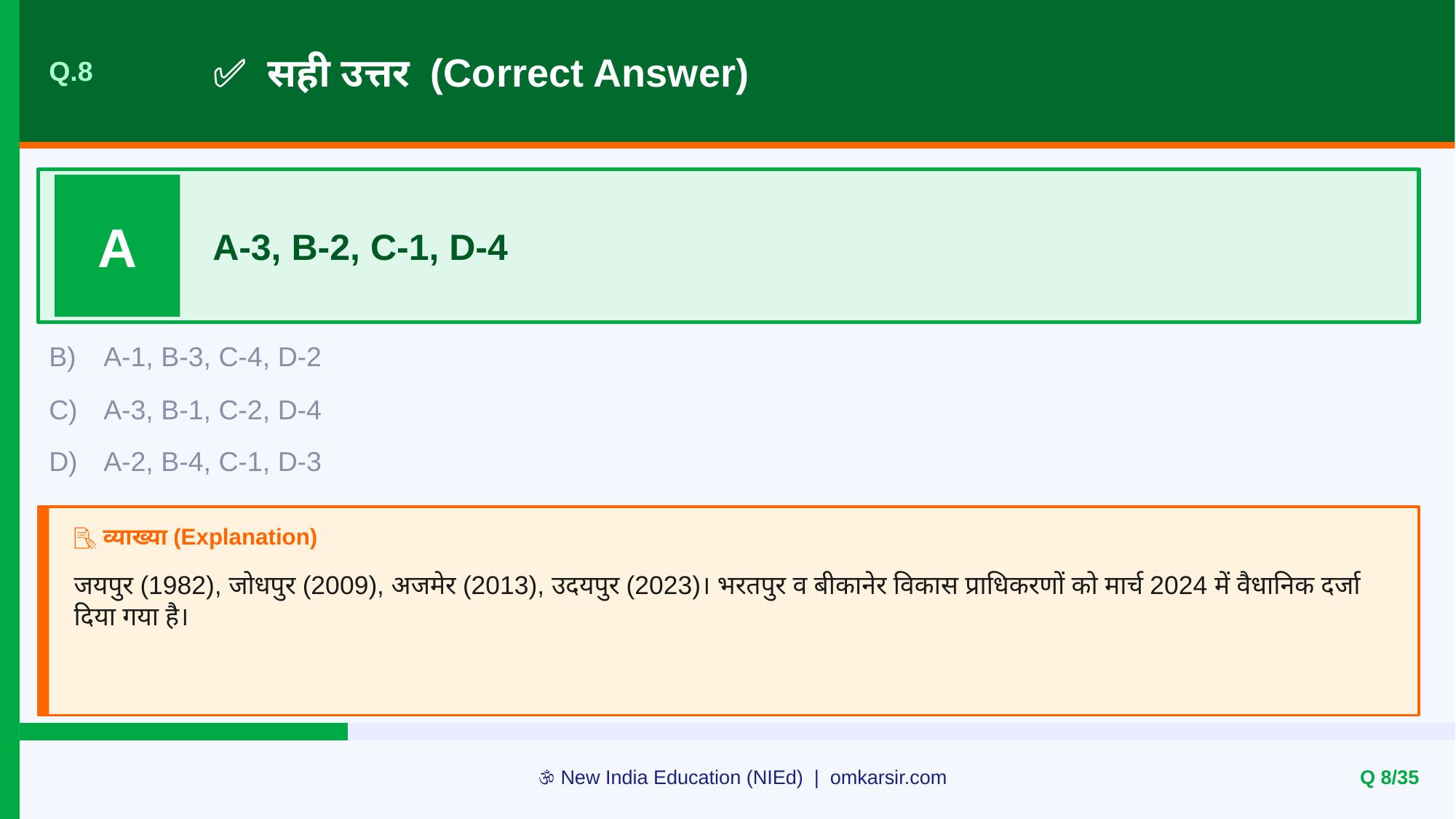

✅  सही उत्तर  (Correct Answer)
Q.8

A
A-3, B-2, C-1, D-4
B)
A-1, B-3, C-4, D-2
C)
A-3, B-1, C-2, D-4
D)
A-2, B-4, C-1, D-3

📝 व्याख्या (Explanation)
जयपुर (1982), जोधपुर (2009), अजमेर (2013), उदयपुर (2023)। भरतपुर व बीकानेर विकास प्राधिकरणों को मार्च 2024 में वैधानिक दर्जा दिया गया है।

🕉️ New India Education (NIEd)  |  omkarsir.com
Q 8/35